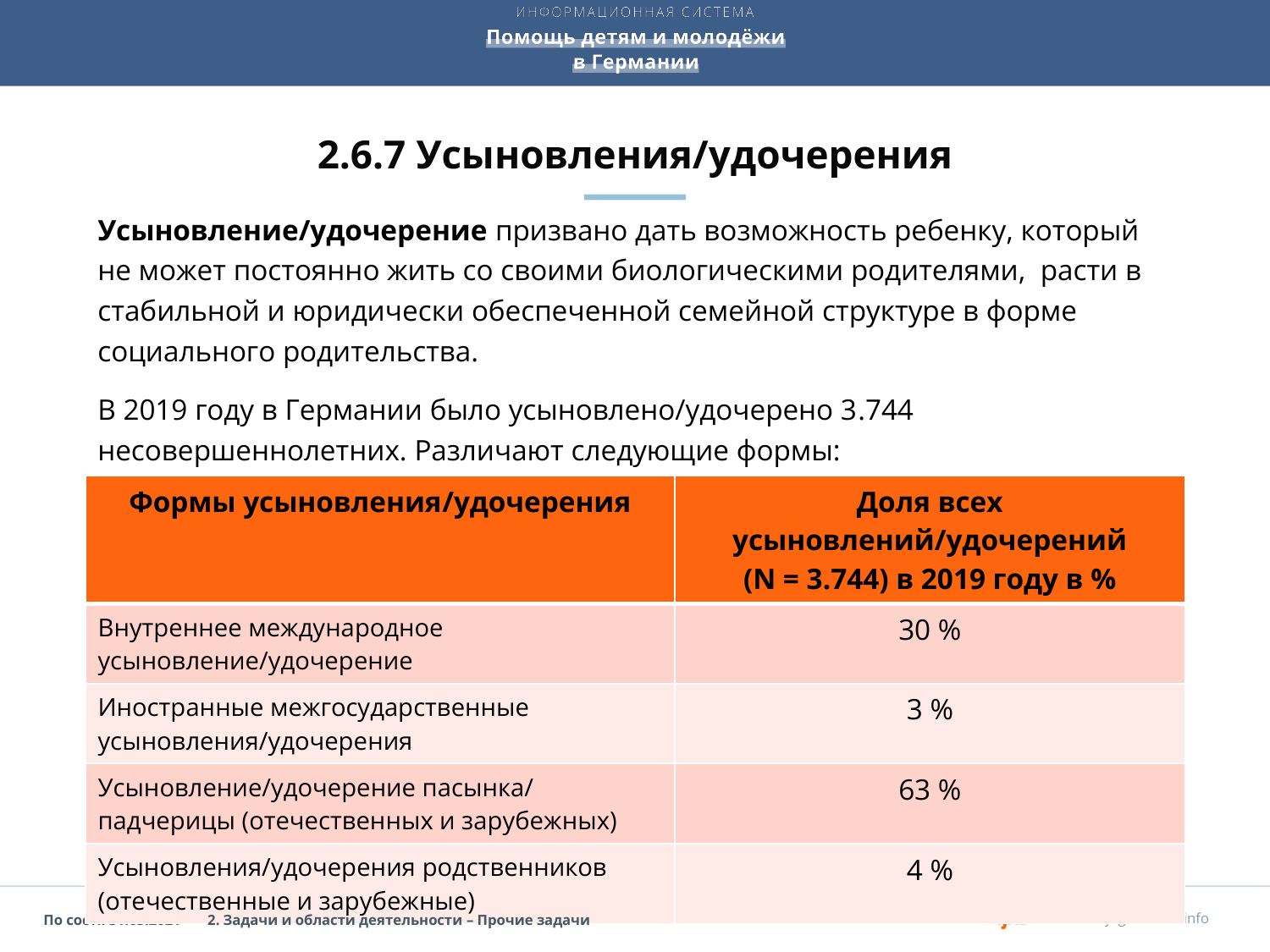

# 2.6.7 Усыновления/удочерения
Усыновление/удочерение призвано дать возможность ребенку, который не может постоянно жить со своими биологическими родителями,  расти в стабильной и юридически обеспеченной семейной структуре в форме социального родительства.
В 2019 году в Германии было усыновлено/удочерено 3.744 несовершеннолетних. Различают следующие формы:

| Формы усыновления/удочерения | Доля всех усыновлений/удочерений (N = 3.744) в 2019 году в % |
| --- | --- |
| Внутреннее международное усыновление/удочерение | 30 % |
| Иностранные межгосударственные усыновления/удочерения | 3 % |
| Усыновление/удочерение пасынка/ падчерицы (отечественных и зарубежных) | 63 % |
| Усыновления/удочерения родственников (отечественные и зарубежные) | 4 % |
2. Задачи и области деятельности – Прочие задачи